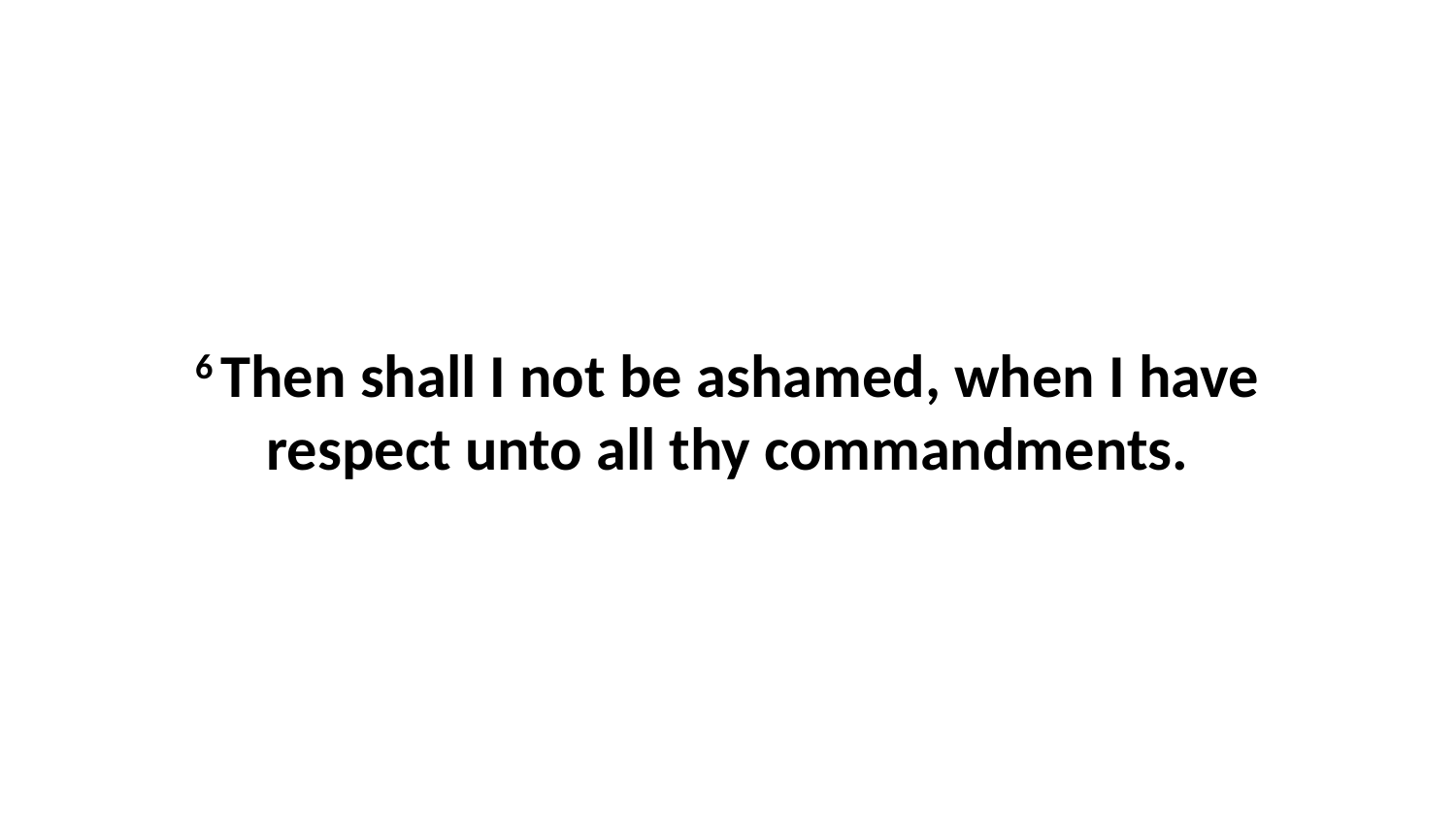

6 Then shall I not be ashamed, when I have respect unto all thy commandments.